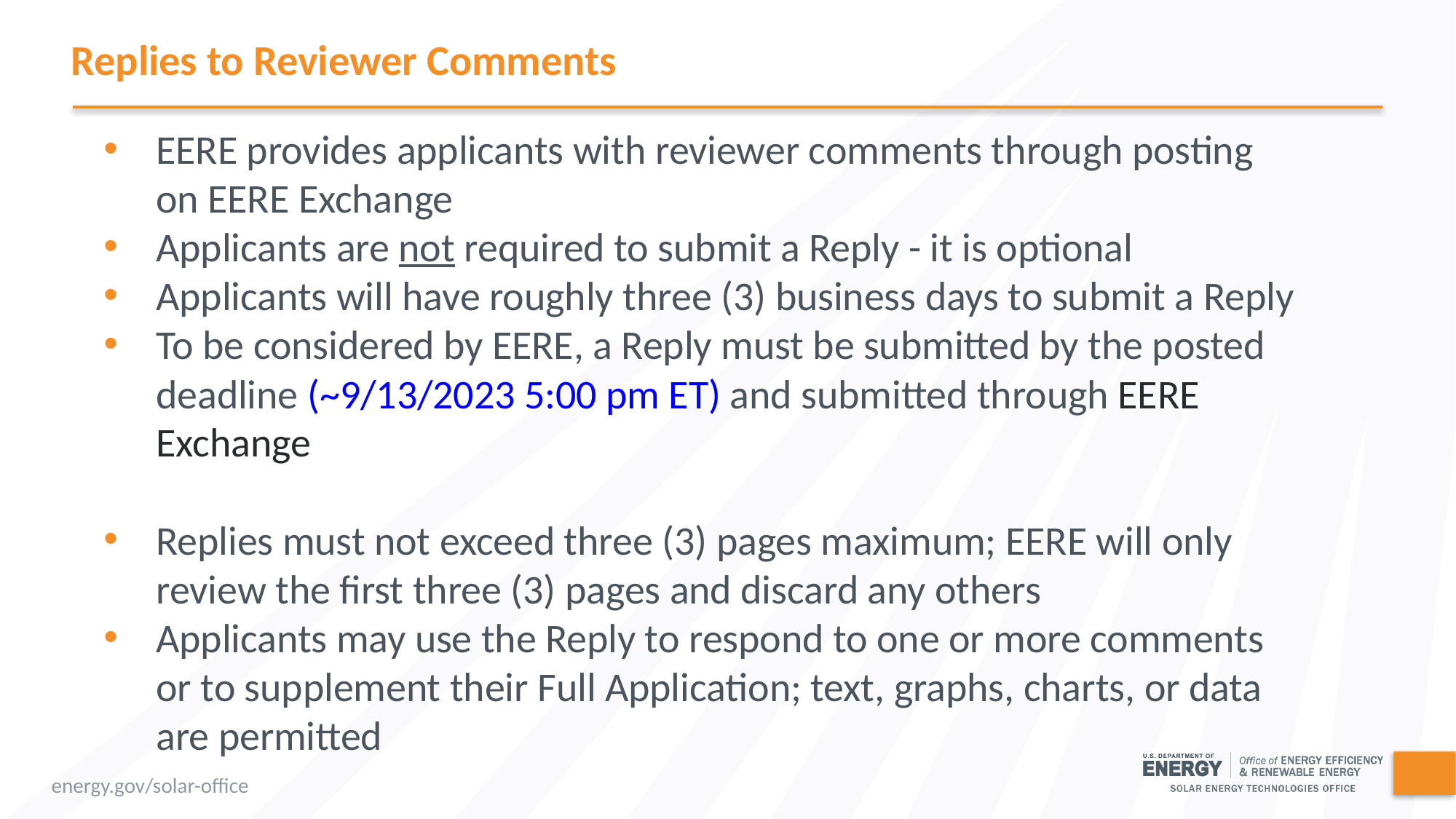

# Replies to Reviewer Comments
EERE provides applicants with reviewer comments through posting on EERE Exchange
Applicants are not required to submit a Reply - it is optional
Applicants will have roughly three (3) business days to submit a Reply
To be considered by EERE, a Reply must be submitted by the posted deadline (~9/13/2023 5:00 pm ET) and submitted through EERE Exchange

Replies must not exceed three (3) pages maximum; EERE will only review the first three (3) pages and discard any others
Applicants may use the Reply to respond to one or more comments or to supplement their Full Application; text, graphs, charts, or data are permitted